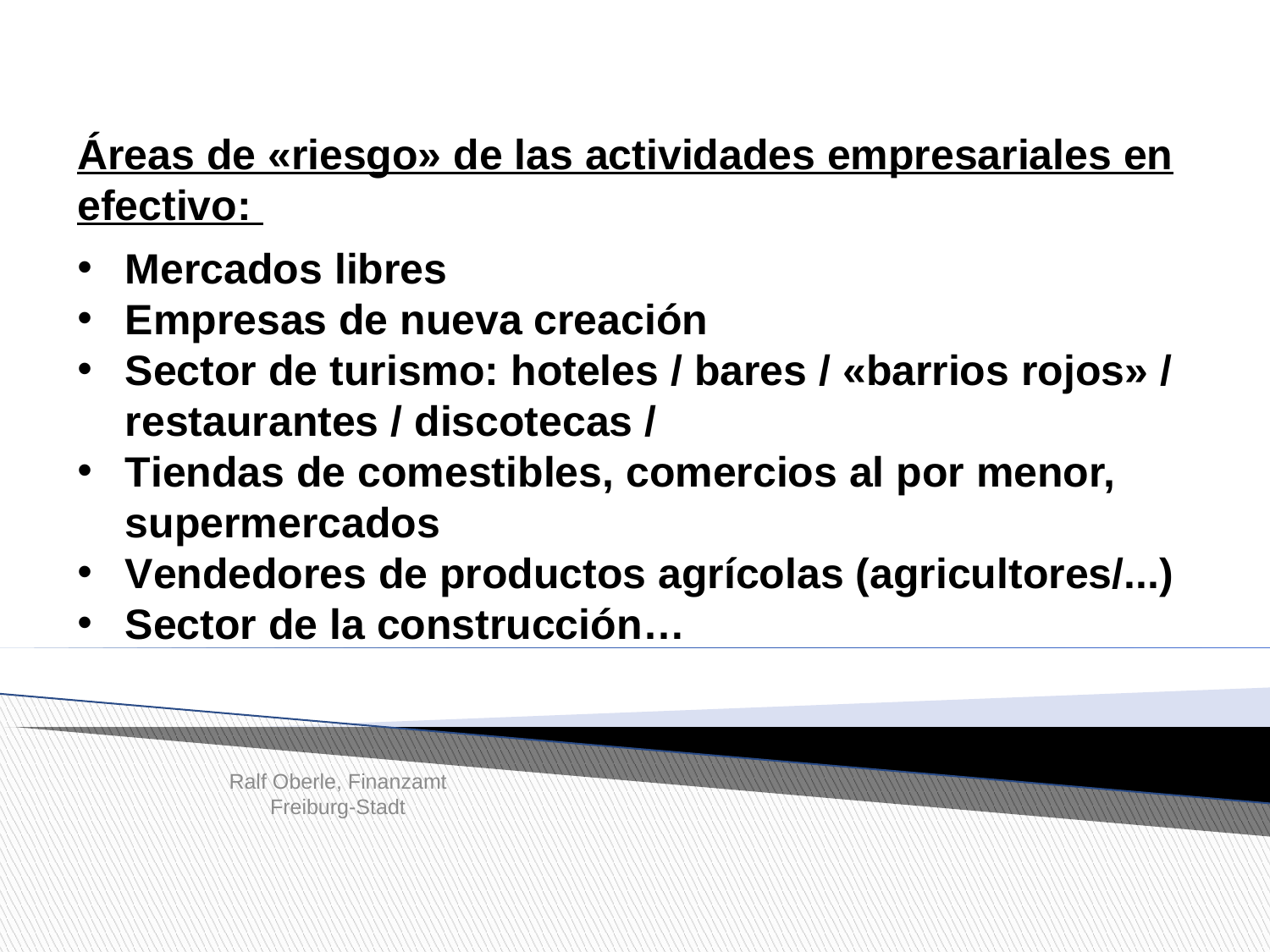

Áreas de «riesgo» de las actividades empresariales en efectivo:

Mercados libres
Empresas de nueva creación
Sector de turismo: hoteles / bares / «barrios rojos» / restaurantes / discotecas /
Tiendas de comestibles, comercios al por menor, supermercados
Vendedores de productos agrícolas (agricultores/...)
Sector de la construcción…
Ralf Oberle, Finanzamt Freiburg-Stadt